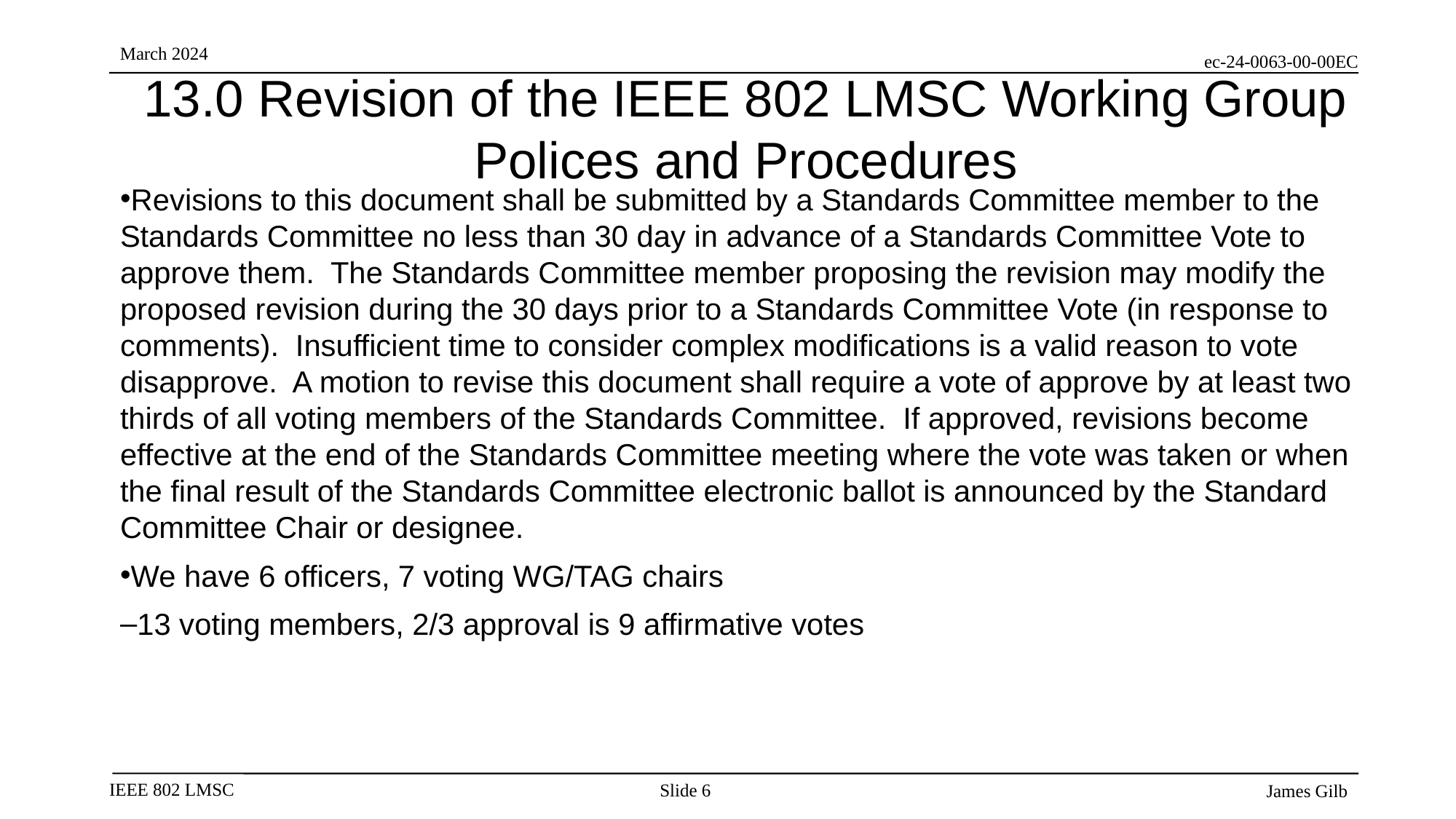

Revisions to this document shall be submitted by a Standards Committee member to the Standards Committee no less than 30 day in advance of a Standards Committee Vote to approve them.  The Standards Committee member proposing the revision may modify the proposed revision during the 30 days prior to a Standards Committee Vote (in response to comments).  Insufficient time to consider complex modifications is a valid reason to vote disapprove.  A motion to revise this document shall require a vote of approve by at least two thirds of all voting members of the Standards Committee.  If approved, revisions become effective at the end of the Standards Committee meeting where the vote was taken or when the final result of the Standards Committee electronic ballot is announced by the Standard Committee Chair or designee.
We have 6 officers, 7 voting WG/TAG chairs
13 voting members, 2/3 approval is 9 affirmative votes
13.0 Revision of the IEEE 802 LMSC Working Group Polices and Procedures
Slide 6